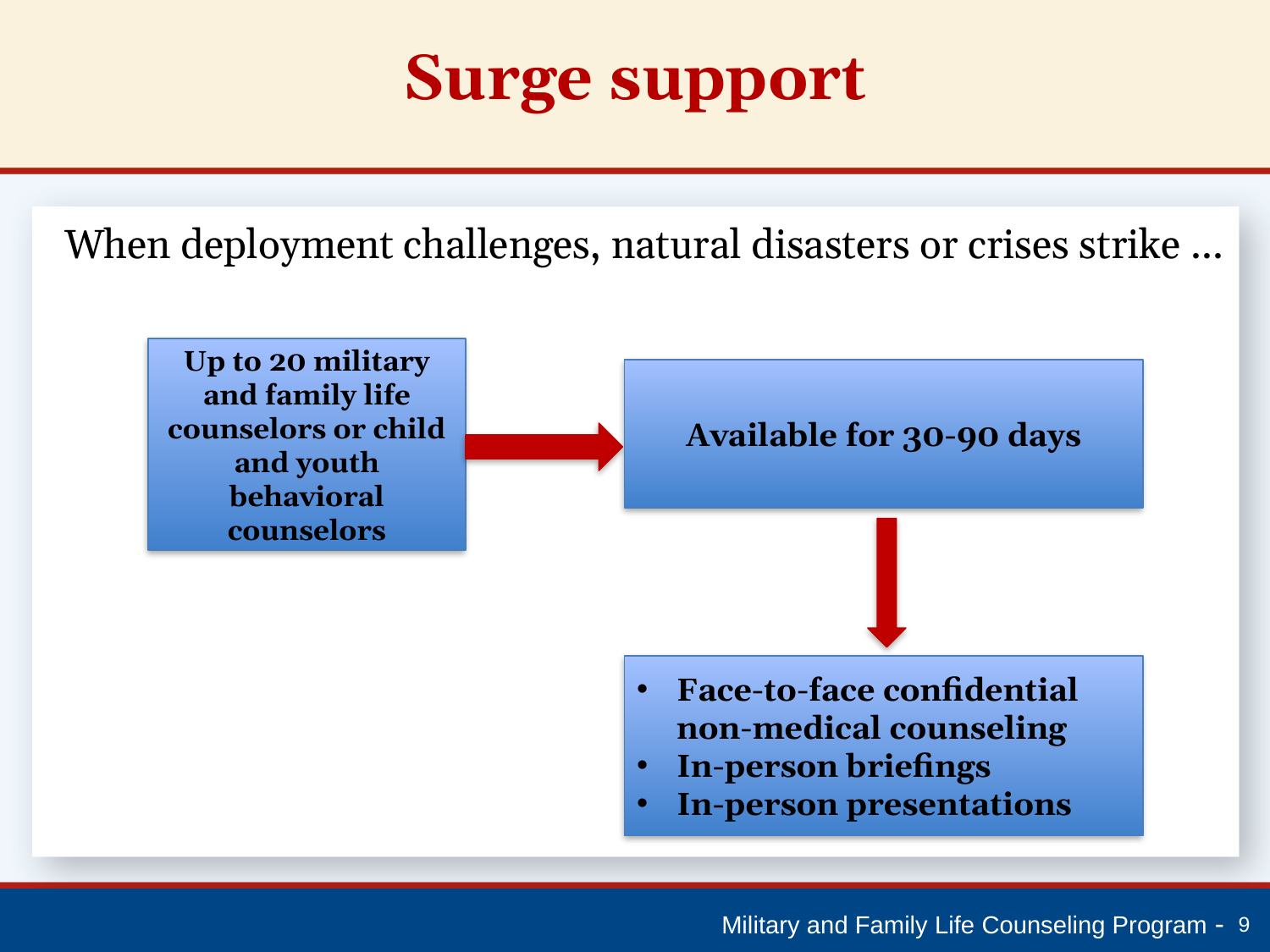

# Surge support
When deployment challenges, natural disasters or crises strike ...
Up to 20 military and family life counselors or child and youth behavioral counselors
Available for 30-90 days

Face-to-face confidential
non-medical counseling
In-person briefings
In-person presentations